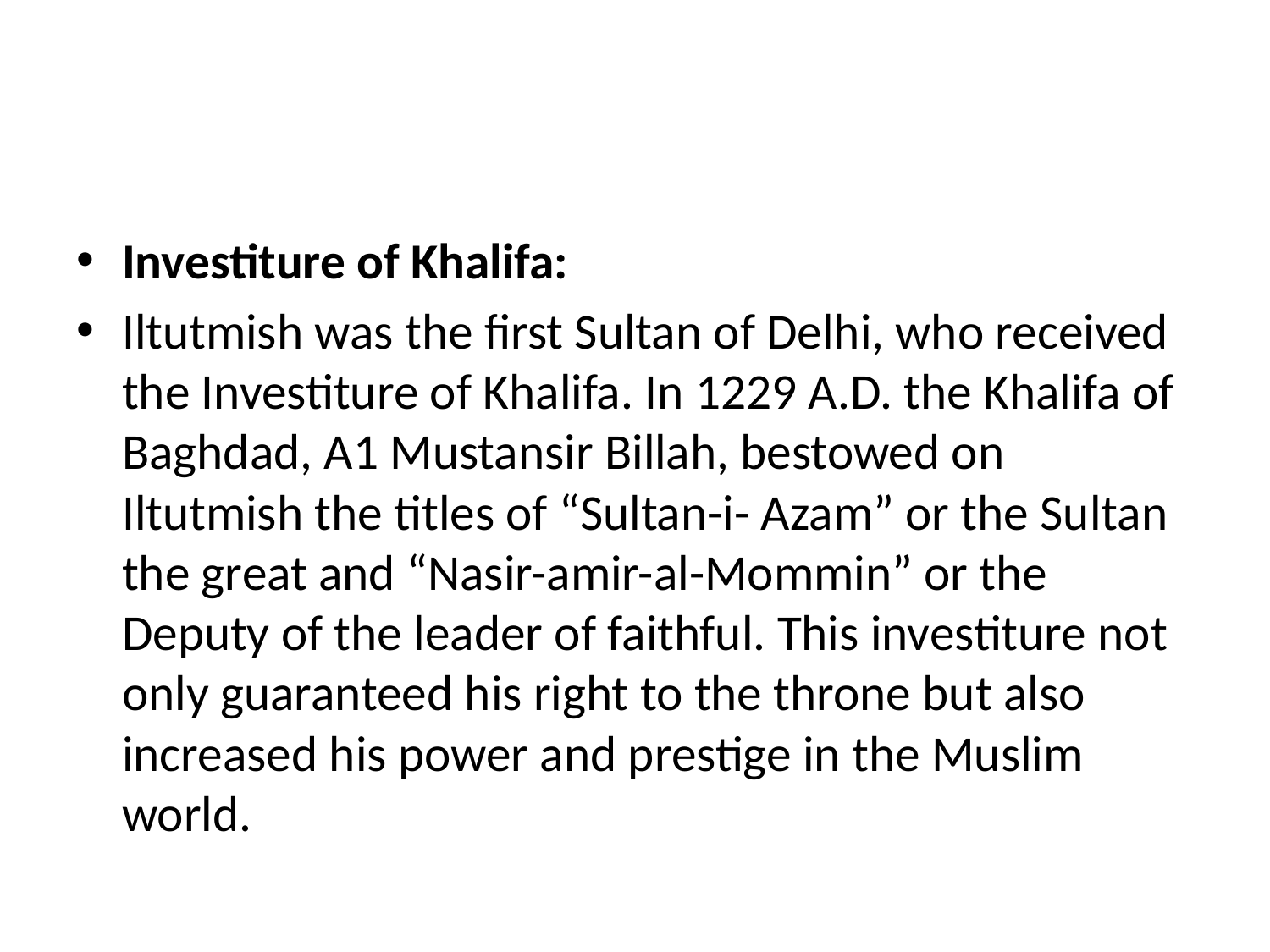

#
Investiture of Khalifa:
Iltutmish was the first Sultan of Delhi, who received the Investiture of Khalifa. In 1229 A.D. the Khalifa of Baghdad, A1 Mustansir Billah, bestowed on Iltutmish the titles of “Sultan-i- Azam” or the Sultan the great and “Nasir-amir-al-Mommin” or the Deputy of the leader of faithful. This investiture not only guaranteed his right to the throne but also increased his power and prestige in the Muslim world.